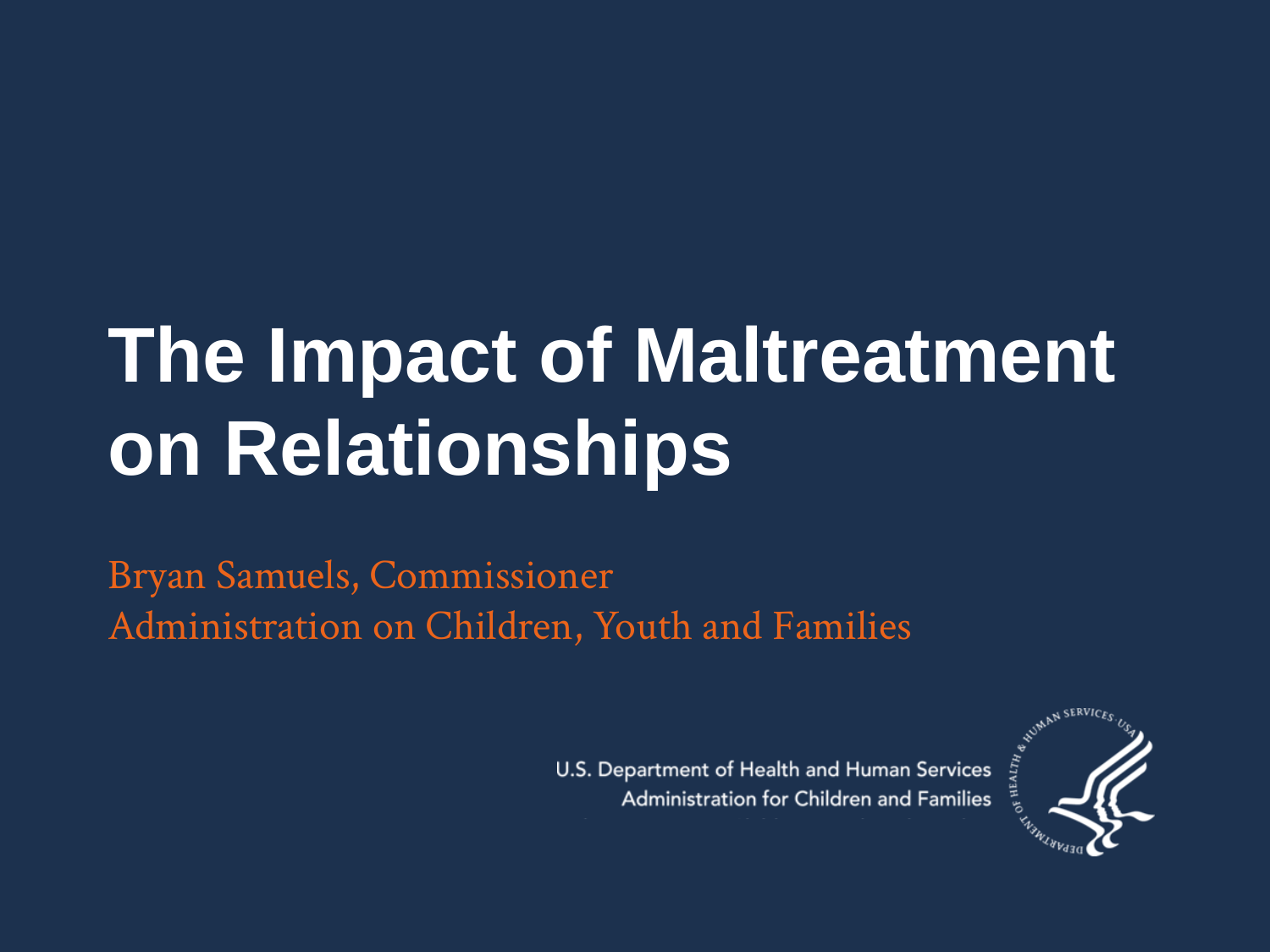

# The Impact of Maltreatment on Relationships
Bryan Samuels, Commissioner
Administration on Children, Youth and Families